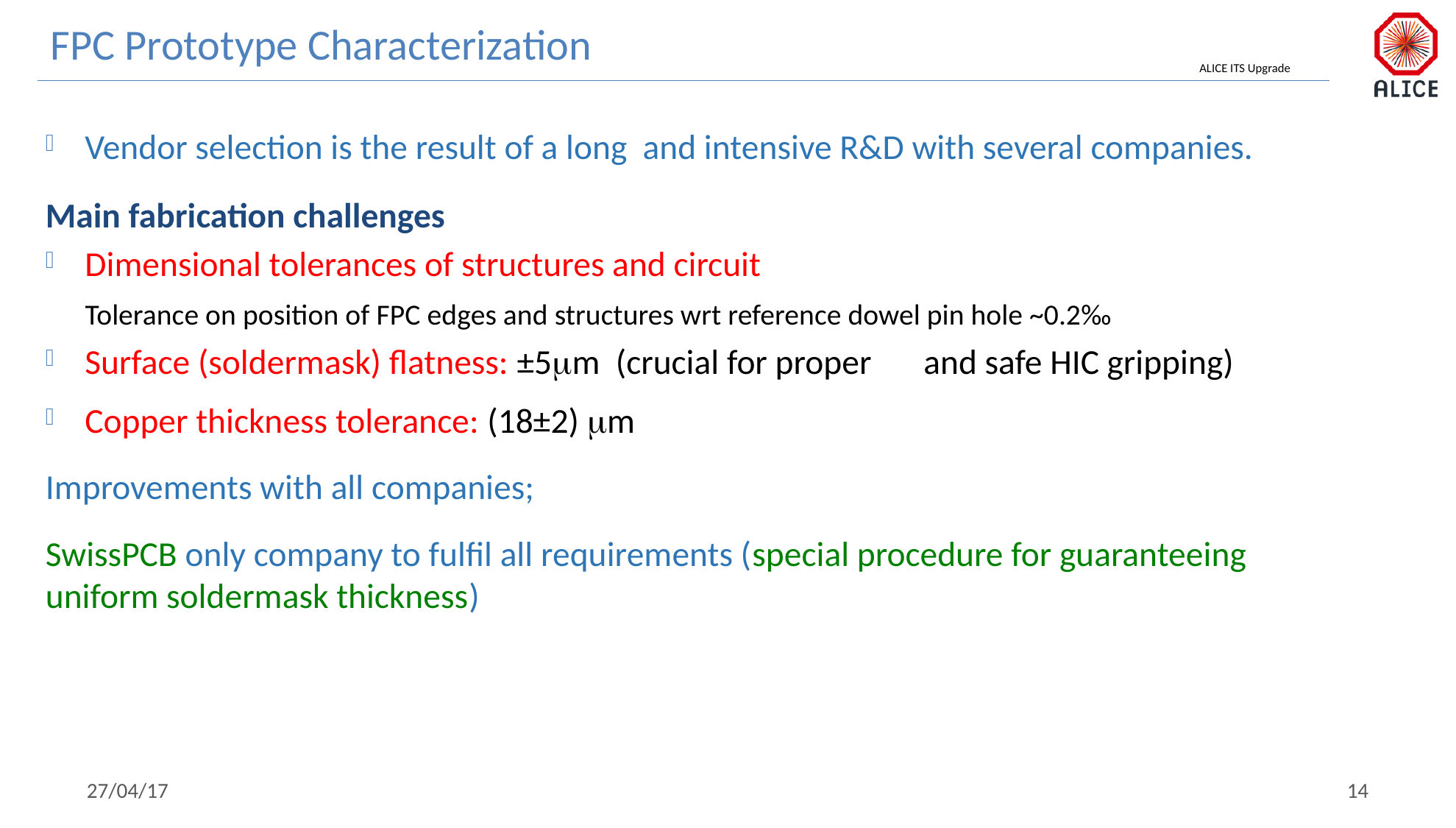

FPC Prototype Characterization
Vendor selection is the result of a long  and intensive R&D with several companies.
Main fabrication challenges
Dimensional tolerances of structures and circuit
     Tolerance on position of FPC edges and structures wrt reference dowel pin hole ~0.2‰
Surface (soldermask) flatness: ±5μm  (crucial for proper 	and safe HIC gripping)
Copper thickness tolerance: (18±2) μm
Improvements with all companies;
SwissPCB only company to fulfil all requirements (special procedure for guaranteeing uniform soldermask thickness)

27/04/17
14